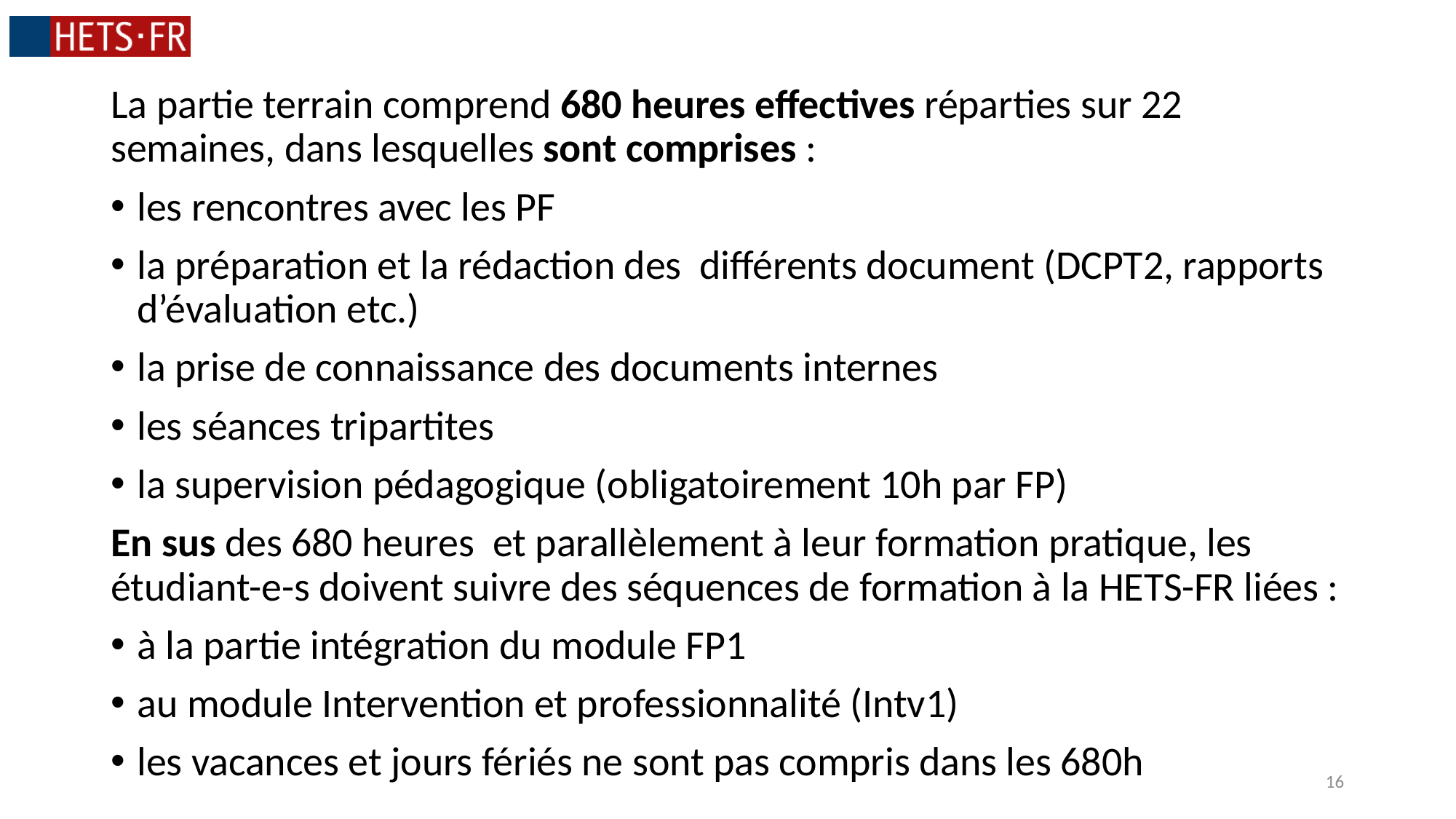

La partie terrain comprend 680 heures effectives réparties sur 22 semaines, dans lesquelles sont comprises :
les rencontres avec les PF
la préparation et la rédaction des  différents document (DCPT2, rapports d’évaluation etc.)
la prise de connaissance des documents internes
les séances tripartites
la supervision pédagogique (obligatoirement 10h par FP)
En sus des 680 heures  et parallèlement à leur formation pratique, les étudiant-e-s doivent suivre des séquences de formation à la HETS-FR liées :
à la partie intégration du module FP1
au module Intervention et professionnalité (Intv1)
les vacances et jours fériés ne sont pas compris dans les 680h

16